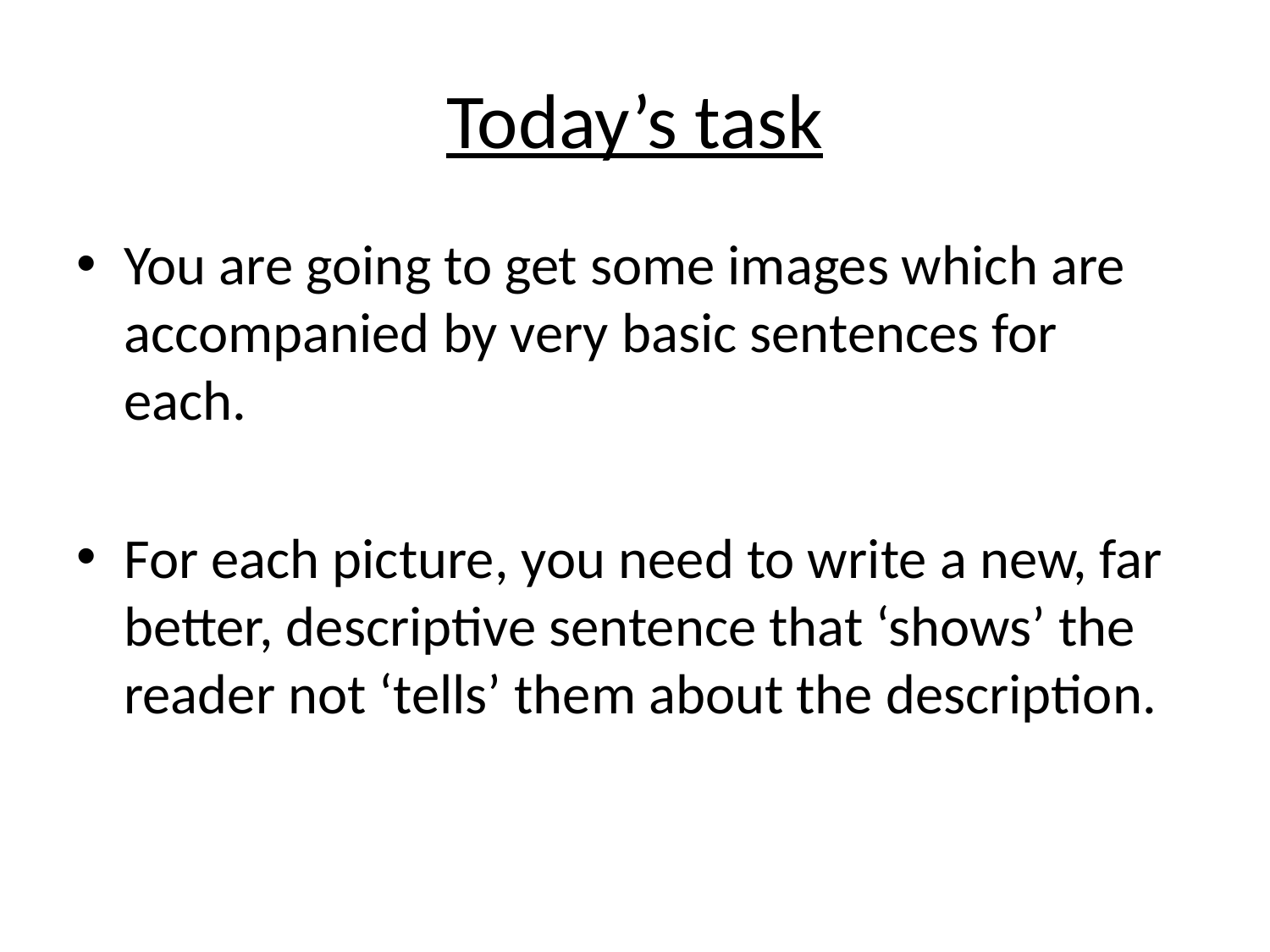

# Today’s task
You are going to get some images which are accompanied by very basic sentences for each.

For each picture, you need to write a new, far better, descriptive sentence that ‘shows’ the reader not ‘tells’ them about the description.